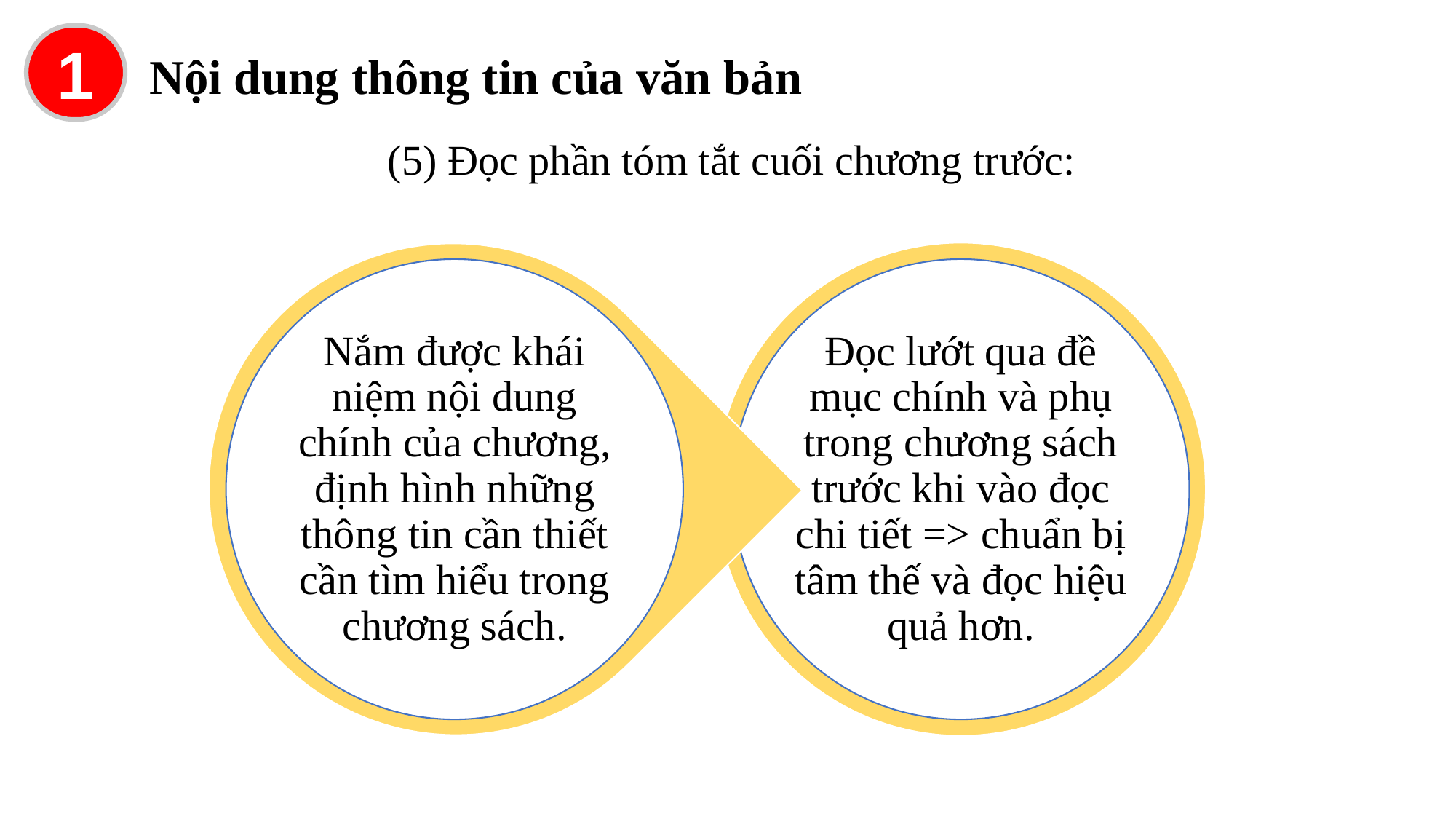

1
Nội dung thông tin của văn bản
 (5) Đọc phần tóm tắt cuối chương trước:

Nắm được khái niệm nội dung chính của chương, định hình những thông tin cần thiết cần tìm hiểu trong chương sách.

Đọc lướt qua đề mục chính và phụ trong chương sách trước khi vào đọc chi tiết => chuẩn bị tâm thế và đọc hiệu quả hơn.